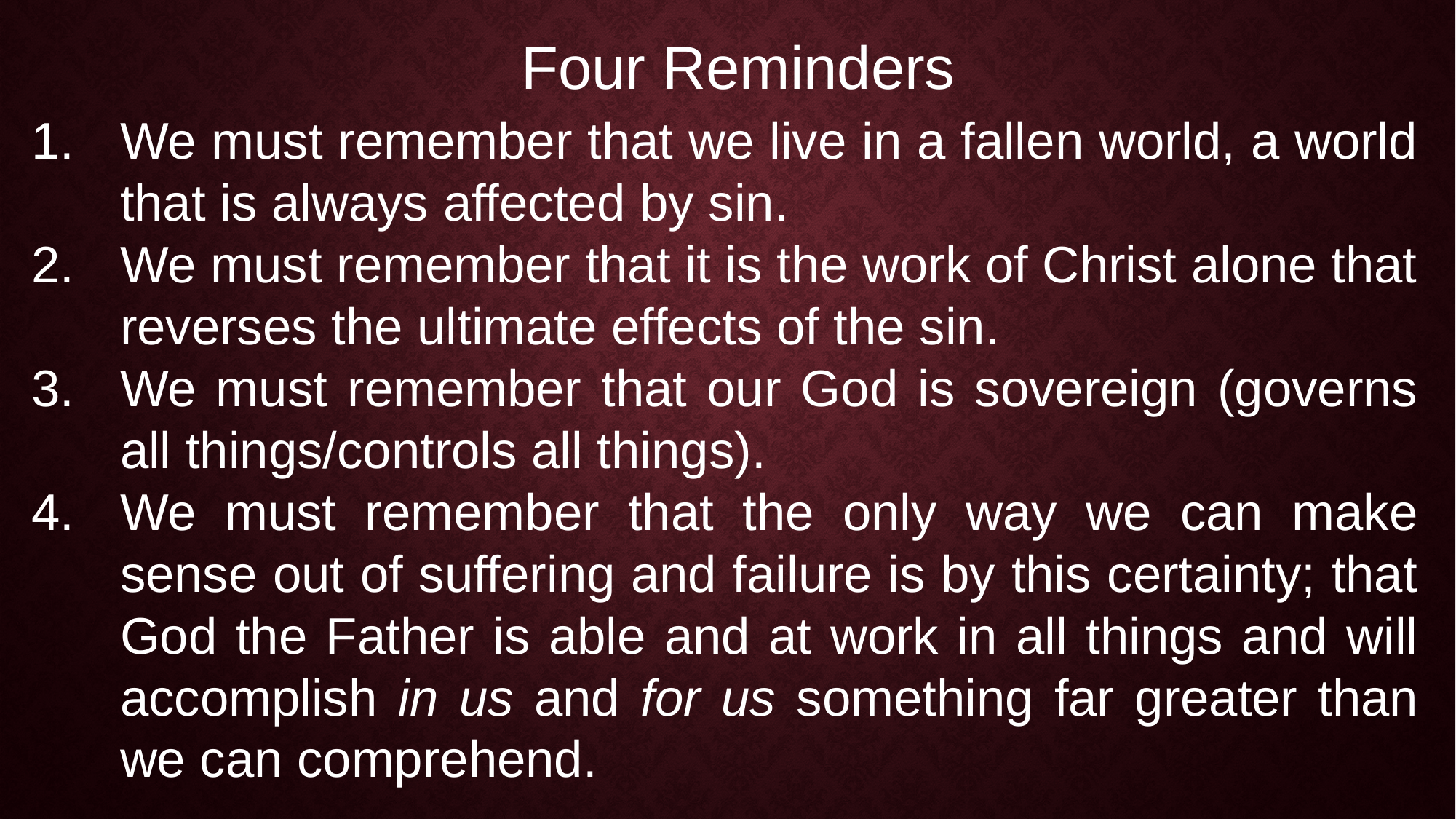

Four Reminders
We must remember that we live in a fallen world, a world that is always affected by sin.
We must remember that it is the work of Christ alone that reverses the ultimate effects of the sin.
We must remember that our God is sovereign (governs all things/controls all things).
We must remember that the only way we can make sense out of suffering and failure is by this certainty; that God the Father is able and at work in all things and will accomplish in us and for us something far greater than we can comprehend.